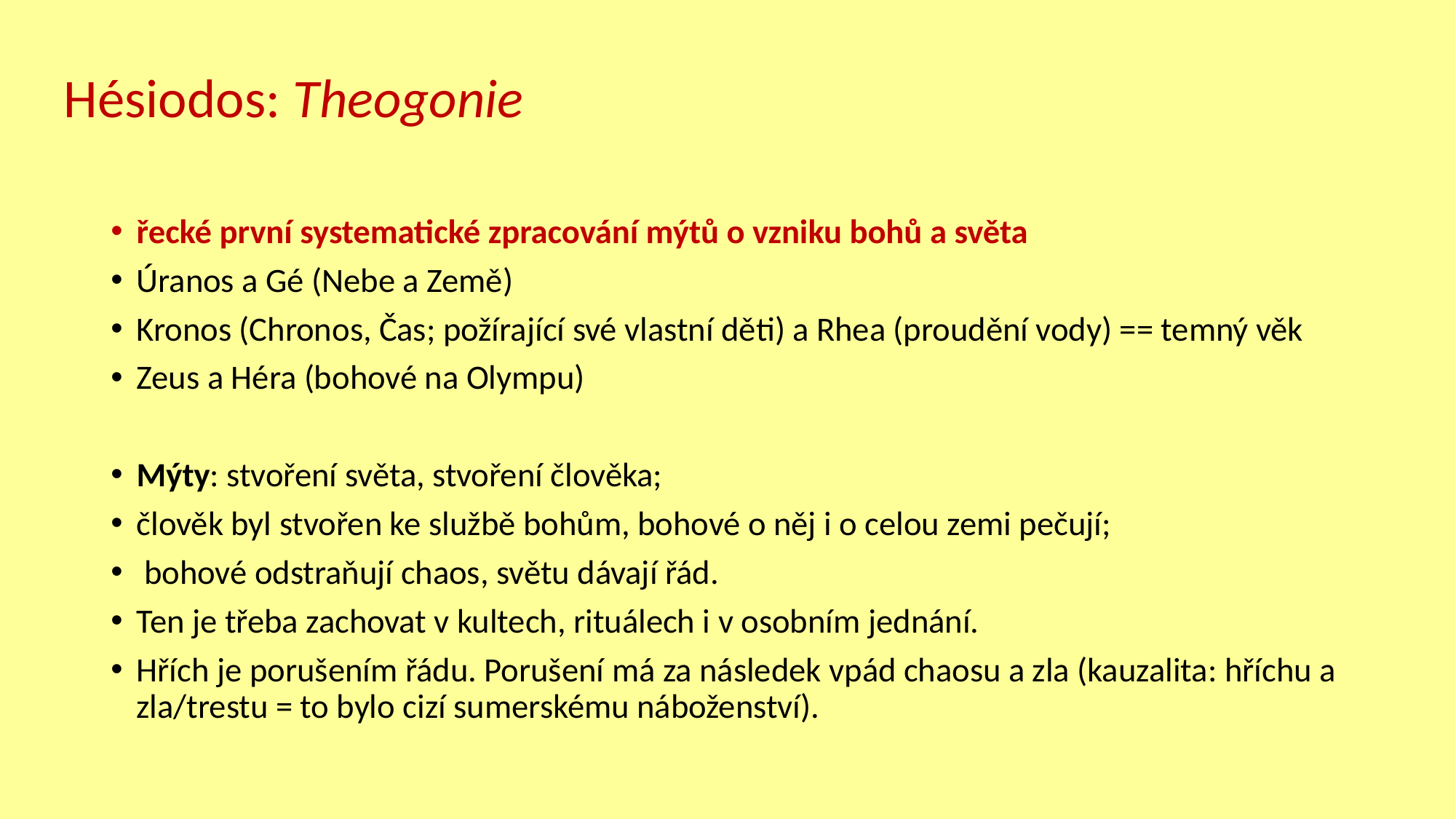

# Hésiodos: Theogonie
řecké první systematické zpracování mýtů o vzniku bohů a světa
Úranos a Gé (Nebe a Země)
Kronos (Chronos, Čas; požírající své vlastní děti) a Rhea (proudění vody) == temný věk
Zeus a Héra (bohové na Olympu)

Mýty: stvoření světa, stvoření člověka;
člověk byl stvořen ke službě bohům, bohové o něj i o celou zemi pečují;
 bohové odstraňují chaos, světu dávají řád.
Ten je třeba zachovat v kultech, rituálech i v osobním jednání.
Hřích je porušením řádu. Porušení má za následek vpád chaosu a zla (kauzalita: hříchu a zla/trestu = to bylo cizí sumerskému náboženství).